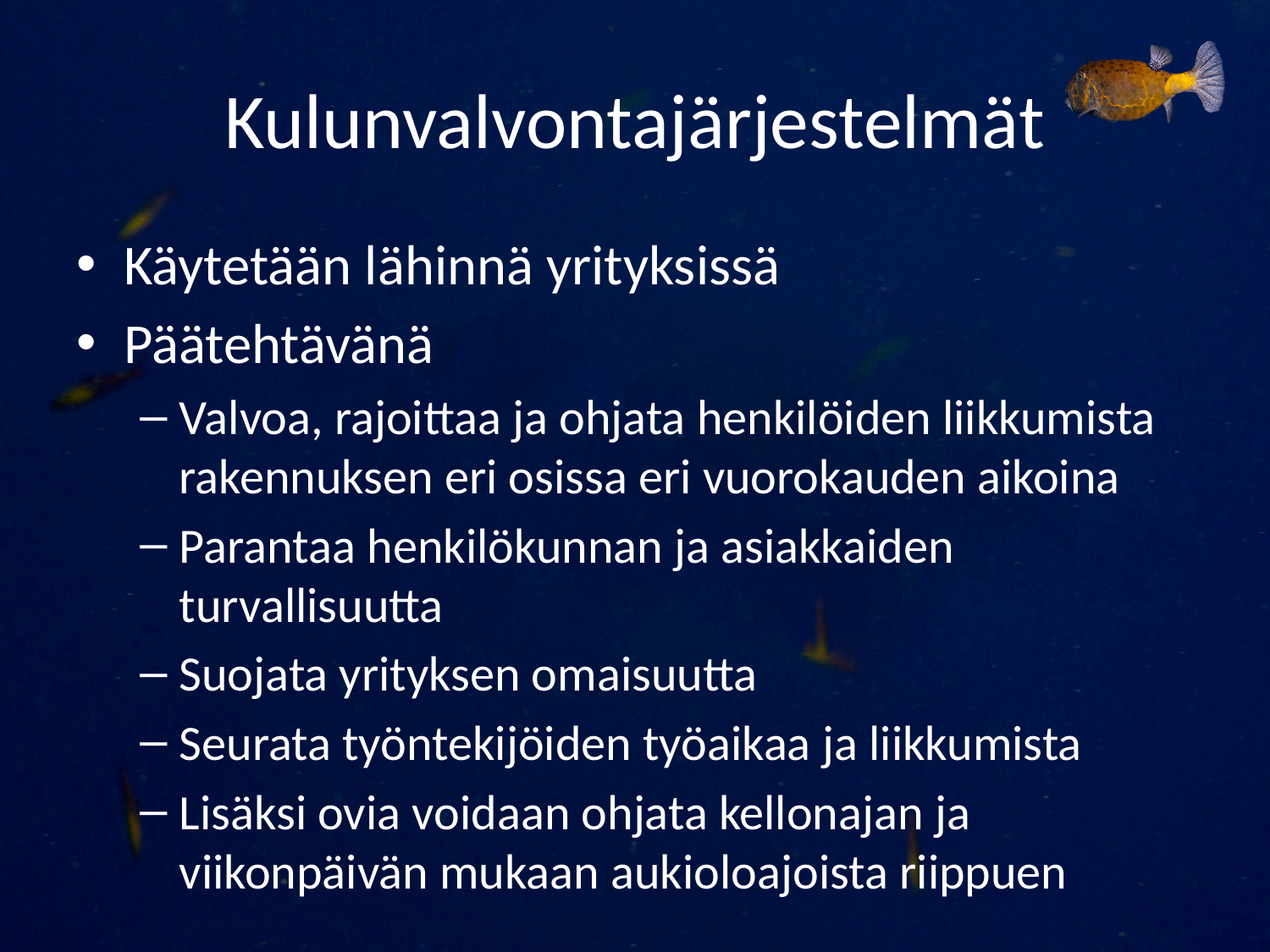

# Kulunvalvontajärjestelmät
Käytetään lähinnä yrityksissä
Päätehtävänä
Valvoa, rajoittaa ja ohjata henkilöiden liikkumista rakennuksen eri osissa eri vuorokauden aikoina
Parantaa henkilökunnan ja asiakkaiden turvallisuutta
Suojata yrityksen omaisuutta
Seurata työntekijöiden työaikaa ja liikkumista
Lisäksi ovia voidaan ohjata kellonajan ja viikonpäivän mukaan aukioloajoista riippuen